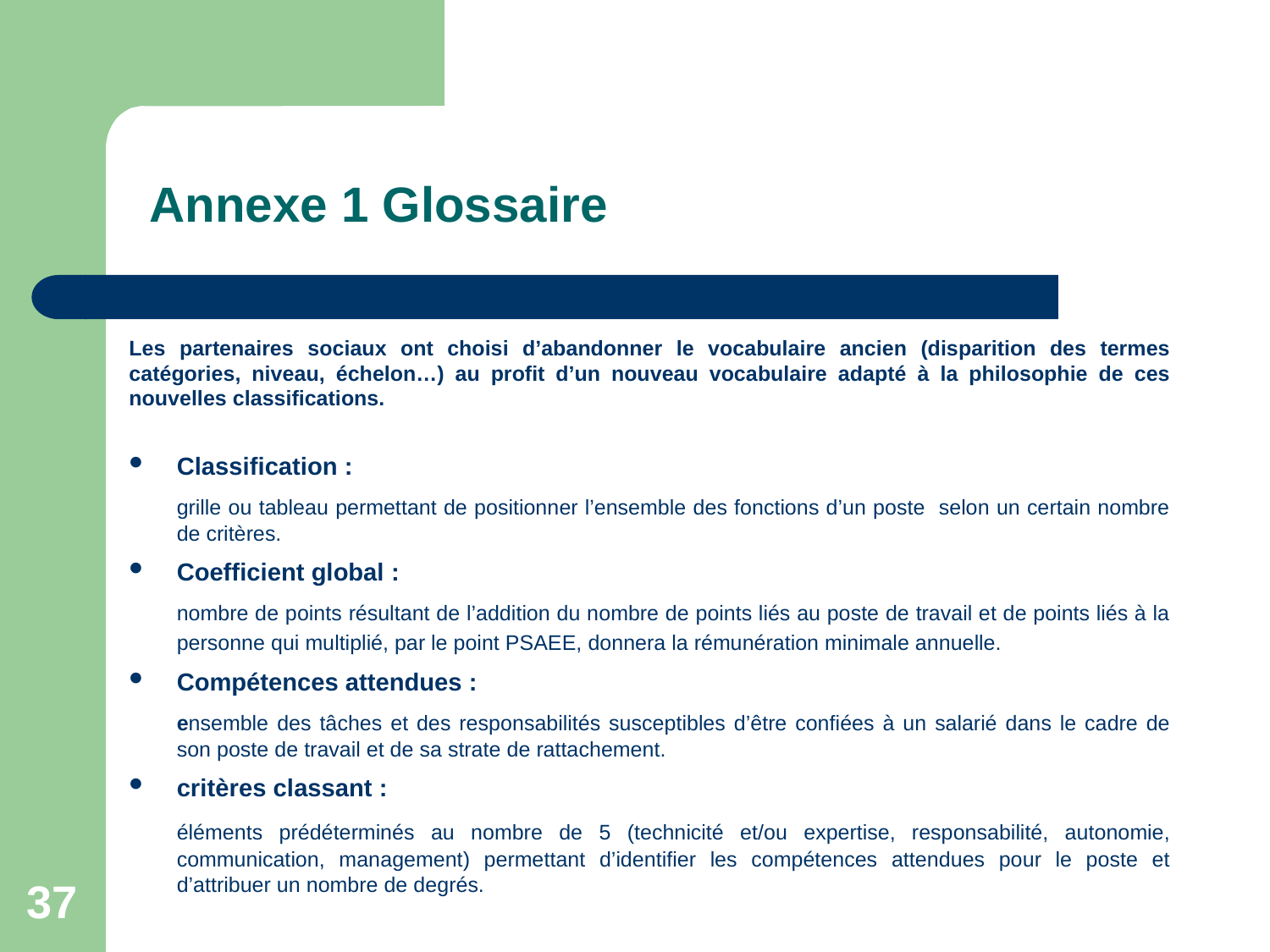

Annexe 1 Glossaire
Les partenaires sociaux ont choisi d’abandonner le vocabulaire ancien (disparition des termes catégories, niveau, échelon…) au profit d’un nouveau vocabulaire adapté à la philosophie de ces nouvelles classifications.

Classification :
	grille ou tableau permettant de positionner l’ensemble des fonctions d’un poste  selon un certain nombre de critères.
Coefficient global :
	nombre de points résultant de l’addition du nombre de points liés au poste de travail et de points liés à la personne qui multiplié, par le point PSAEE, donnera la rémunération minimale annuelle.
Compétences attendues :
	ensemble des tâches et des responsabilités susceptibles d’être confiées à un salarié dans le cadre de son poste de travail et de sa strate de rattachement.
critères classant :
	éléments prédéterminés au nombre de 5 (technicité et/ou expertise, responsabilité, autonomie, communication, management) permettant d’identifier les compétences attendues pour le poste et d’attribuer un nombre de degrés.

37